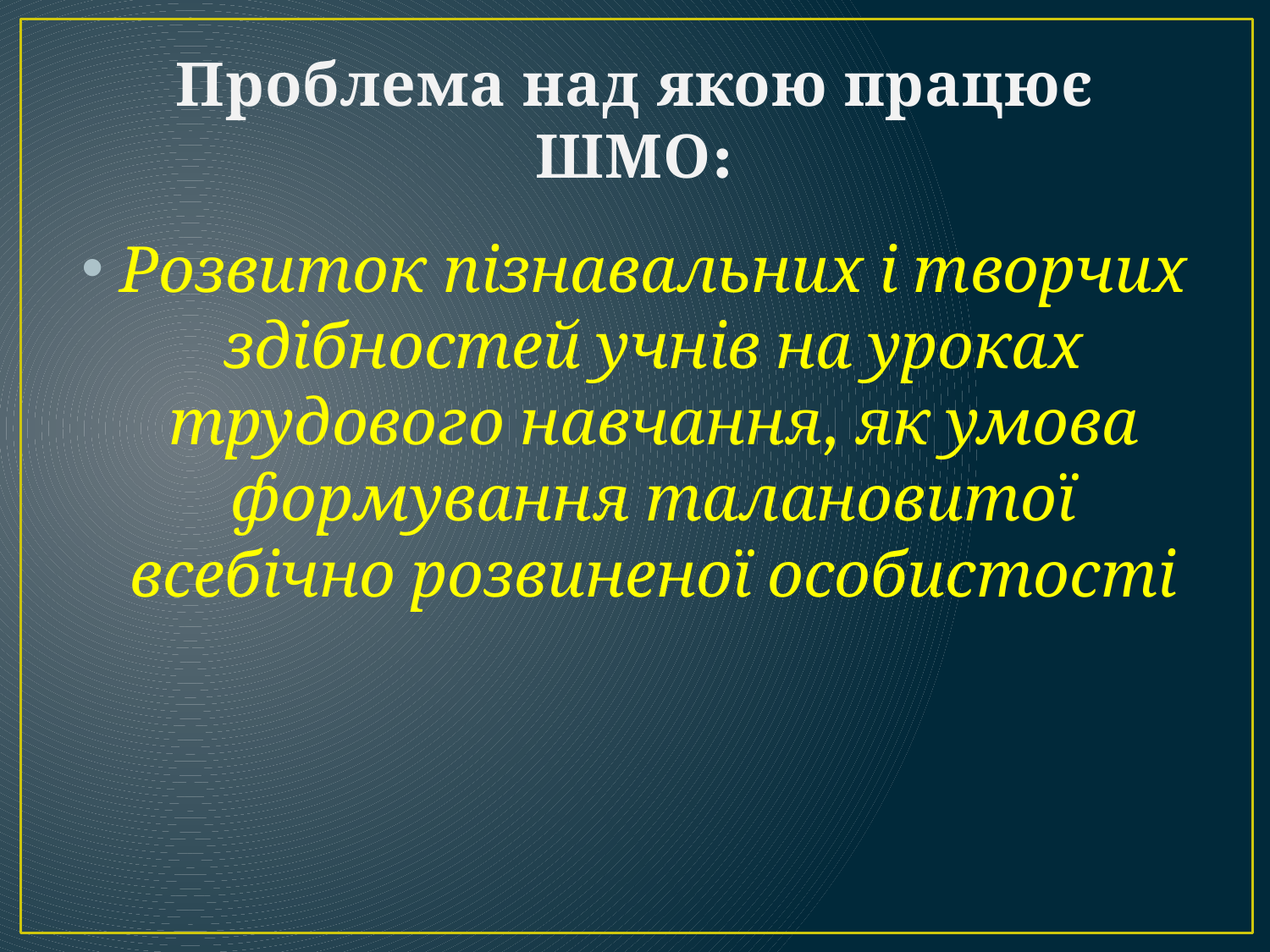

# Проблема над якою працює ШМО:
Розвиток пізнавальних і творчих здібностей учнів на уроках трудового навчання, як умова формування талановитої всебічно розвиненої особистості